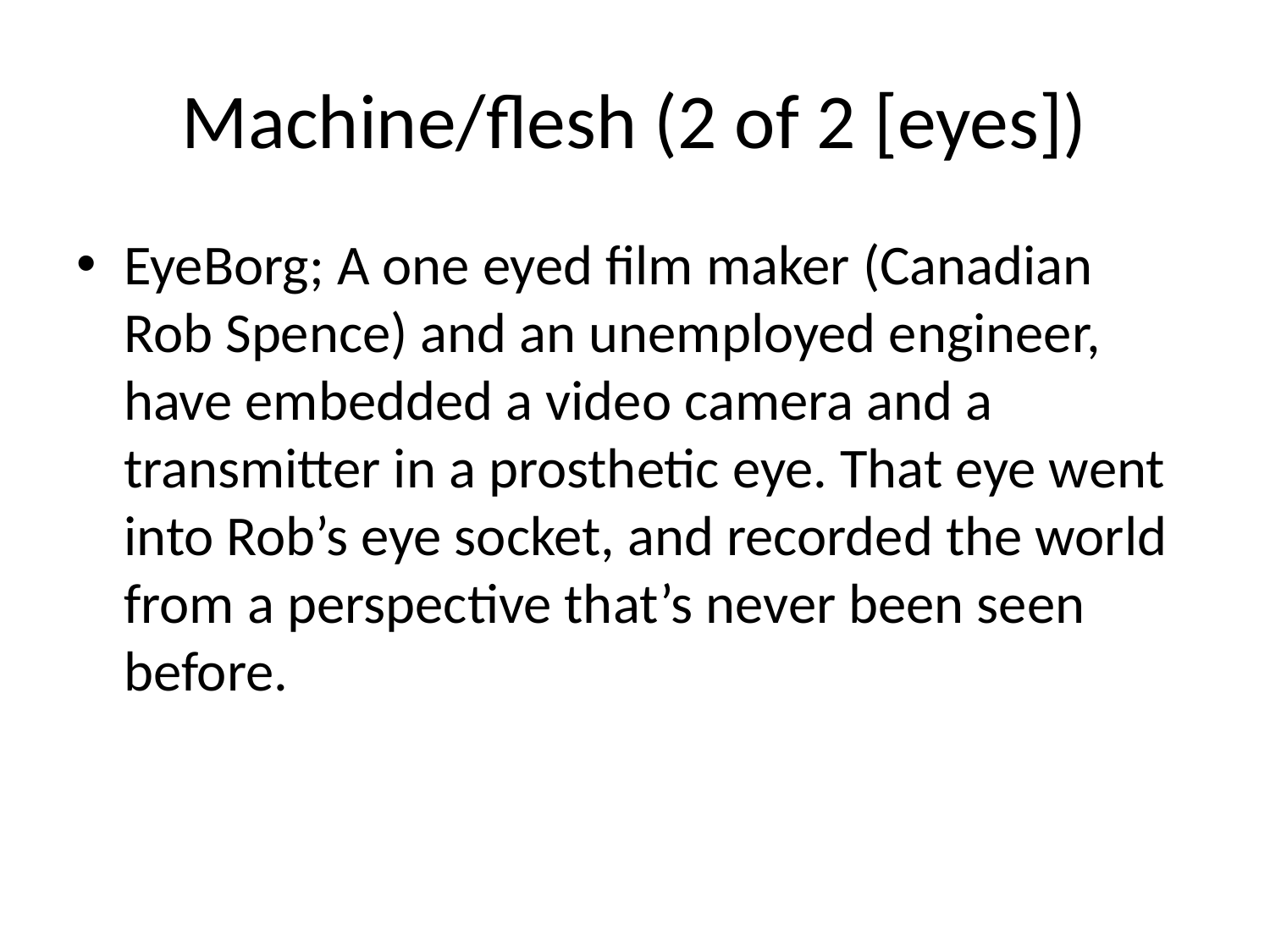

# Machine/flesh (2 of 2 [eyes])
EyeBorg; A one eyed film maker (Canadian Rob Spence) and an unemployed engineer, have embedded a video camera and a transmitter in a prosthetic eye. That eye went into Rob’s eye socket, and recorded the world from a perspective that’s never been seen before.